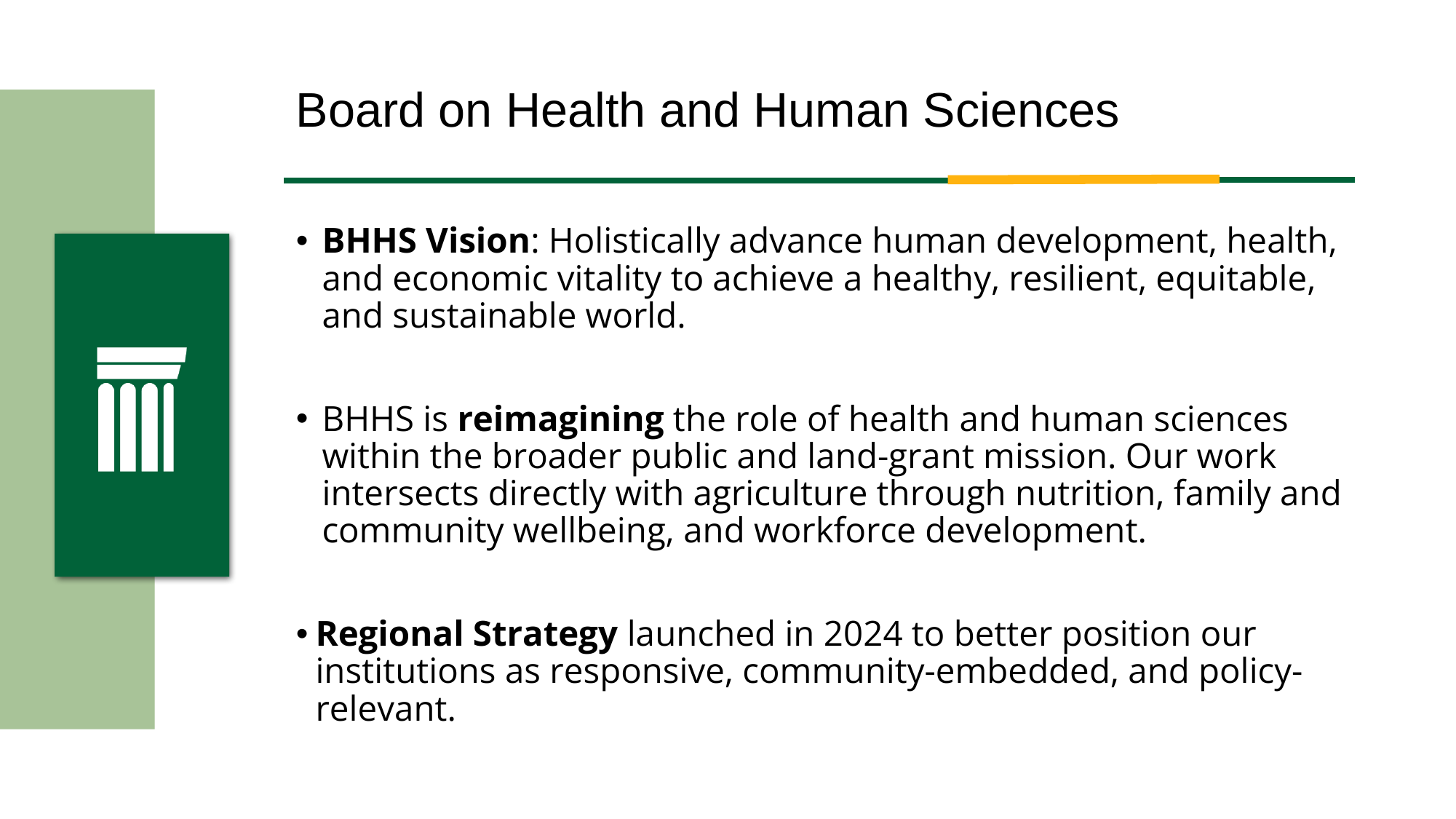

# Board on Health and Human Sciences
BHHS Vision: Holistically advance human development, health, and economic vitality to achieve a healthy, resilient, equitable, and sustainable world.

BHHS is reimagining the role of health and human sciences within the broader public and land-grant mission. Our work intersects directly with agriculture through nutrition, family and community wellbeing, and workforce development.

Regional Strategy launched in 2024 to better position our institutions as responsive, community-embedded, and policy-relevant.